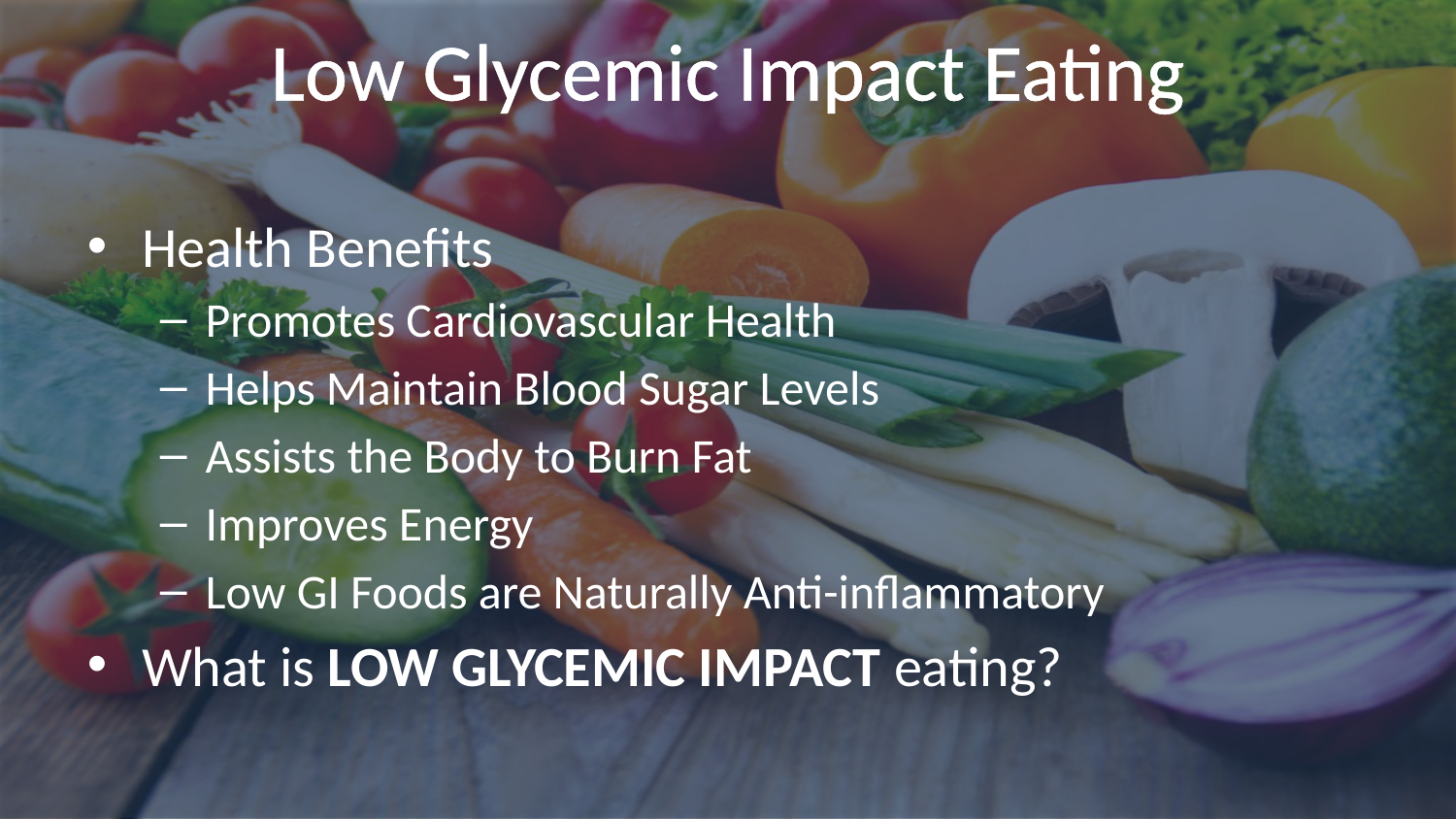

Low Glycemic Impact Eating
Health Benefits
Promotes Cardiovascular Health
Helps Maintain Blood Sugar Levels
Assists the Body to Burn Fat
Improves Energy
Low GI Foods are Naturally Anti-inflammatory
What is LOW GLYCEMIC IMPACT eating?